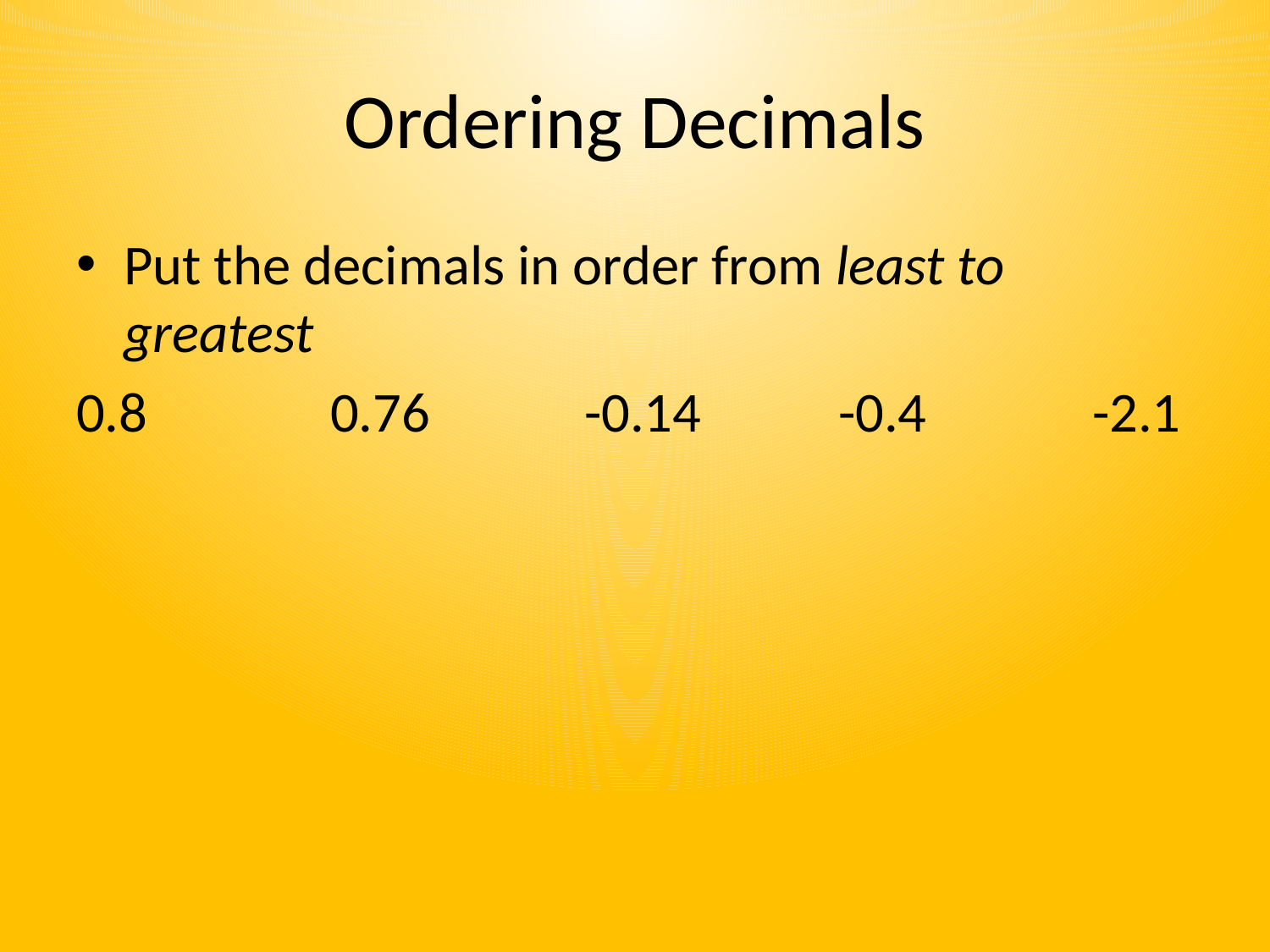

# Ordering Decimals
Put the decimals in order from least to greatest
0.8		0.76		-0.14		-0.4		-2.1